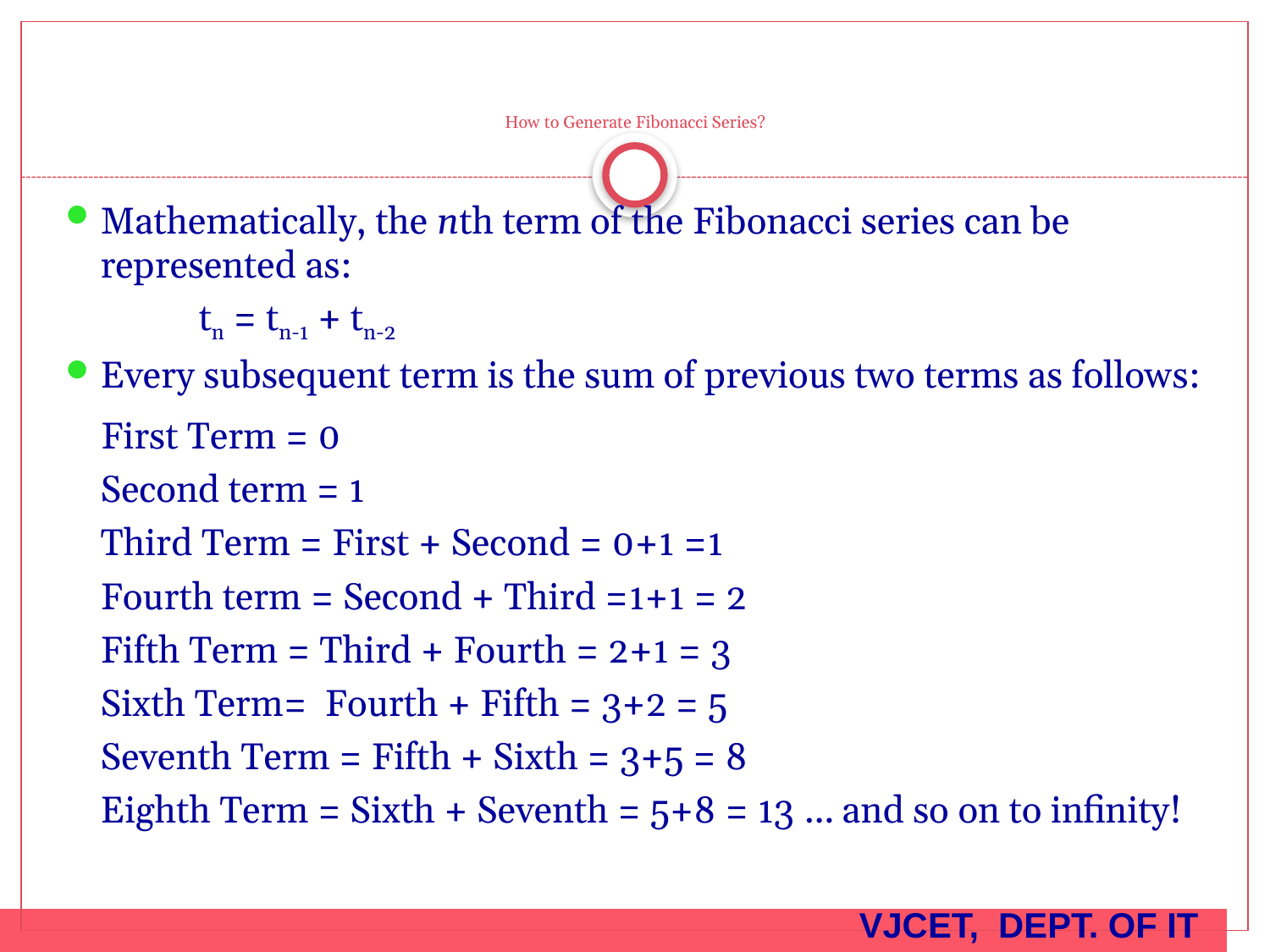

# How to Generate Fibonacci Series?
Mathematically, the nth term of the Fibonacci series can be represented as:
               tn = tn-1 + tn-2
Every subsequent term is the sum of previous two terms as follows:
    First Term = 0
Second term = 1
Third Term = First + Second = 0+1 =1
Fourth term = Second + Third =1+1 = 2
Fifth Term = Third + Fourth = 2+1 = 3
Sixth Term=  Fourth + Fifth = 3+2 = 5
Seventh Term = Fifth + Sixth = 3+5 = 8
Eighth Term = Sixth + Seventh = 5+8 = 13 … and so on to infinity!